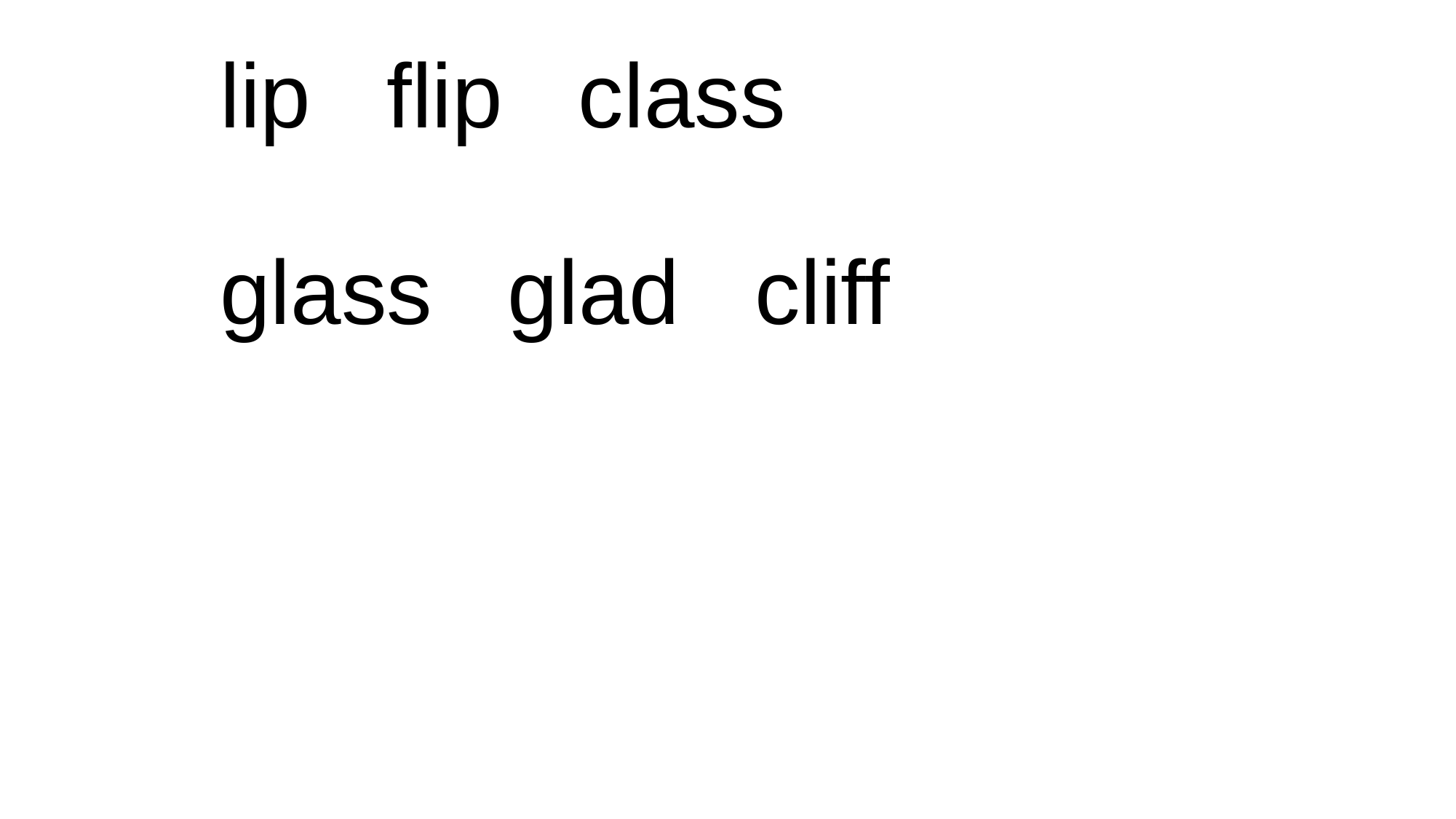

# lip   flip   class glass   glad   cliff